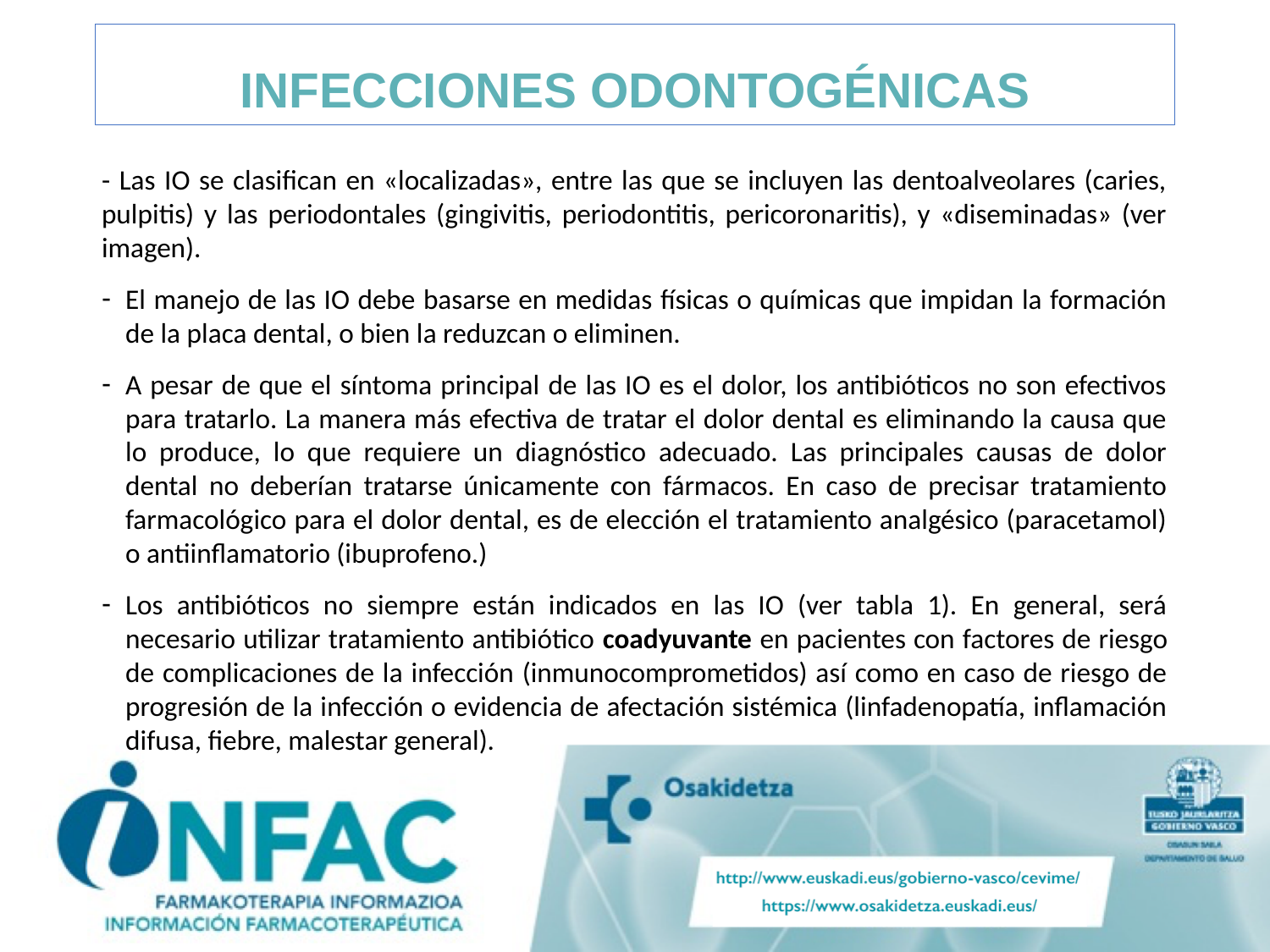

# INFECCIONES ODONTOGÉNICAS
- Las IO se clasifican en «localizadas», entre las que se incluyen las dentoalveolares (caries, pulpitis) y las periodontales (gingivitis, periodontitis, pericoronaritis), y «diseminadas» (ver imagen).
El manejo de las IO debe basarse en medidas físicas o químicas que impidan la formación de la placa dental, o bien la reduzcan o eliminen.
A pesar de que el síntoma principal de las IO es el dolor, los antibióticos no son efectivos para tratarlo. La manera más efectiva de tratar el dolor dental es eliminando la causa que lo produce, lo que requiere un diagnóstico adecuado. Las principales causas de dolor dental no deberían tratarse únicamente con fármacos. En caso de precisar tratamiento farmacológico para el dolor dental, es de elección el tratamiento analgésico (paracetamol) o antiinflamatorio (ibuprofeno.)
Los antibióticos no siempre están indicados en las IO (ver tabla 1). En general, será necesario utilizar tratamiento antibiótico coadyuvante en pacientes con factores de riesgo de complicaciones de la infección (inmunocomprometidos) así como en caso de riesgo de progresión de la infección o evidencia de afectación sistémica (linfadenopatía, inflamación difusa, fiebre, malestar general).